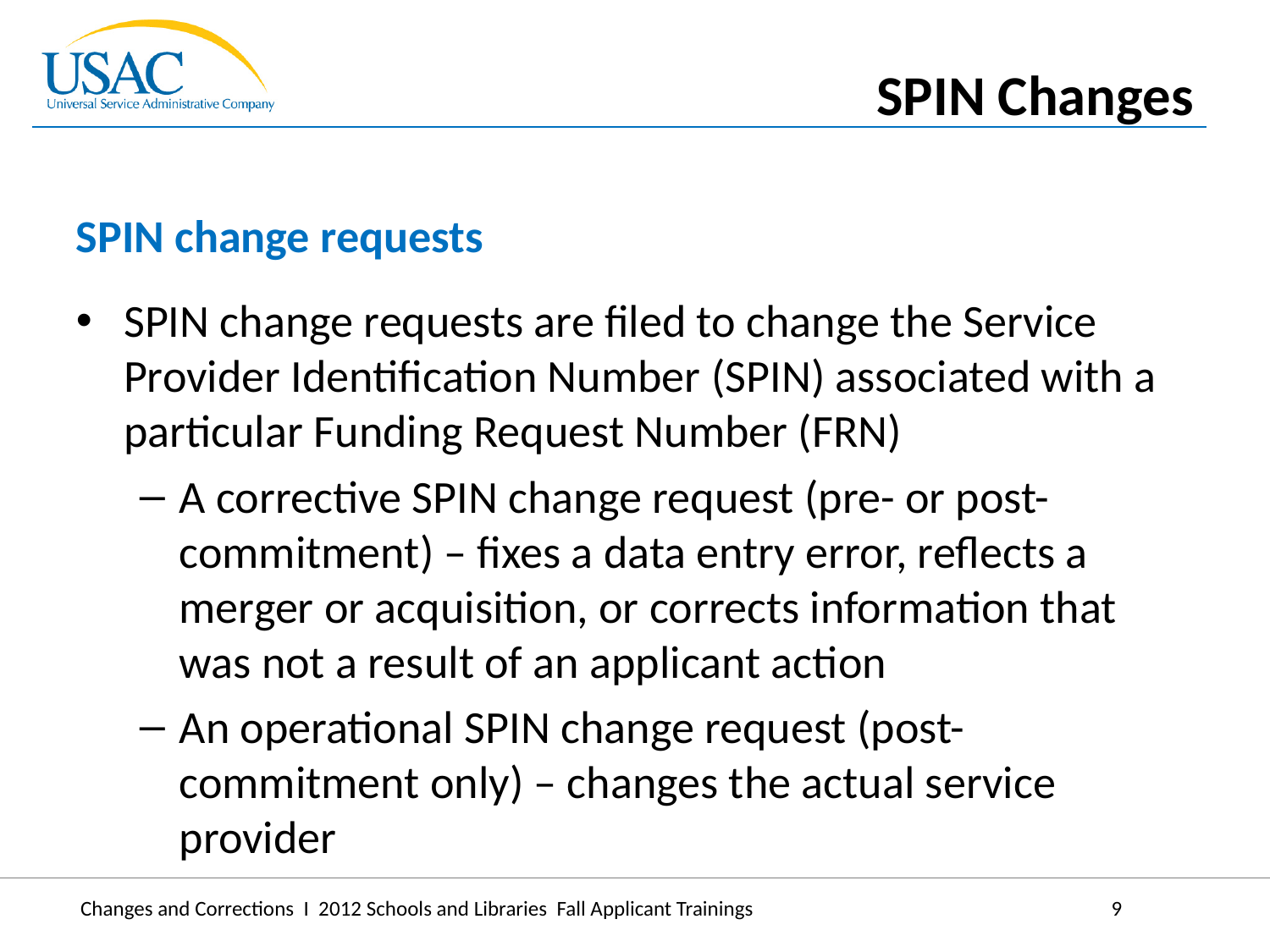

SPIN Changes

SPIN change requests
SPIN change requests are filed to change the Service Provider Identification Number (SPIN) associated with a particular Funding Request Number (FRN)
A corrective SPIN change request (pre- or post-commitment) – fixes a data entry error, reflects a merger or acquisition, or corrects information that was not a result of an applicant action
An operational SPIN change request (post-commitment only) – changes the actual service provider